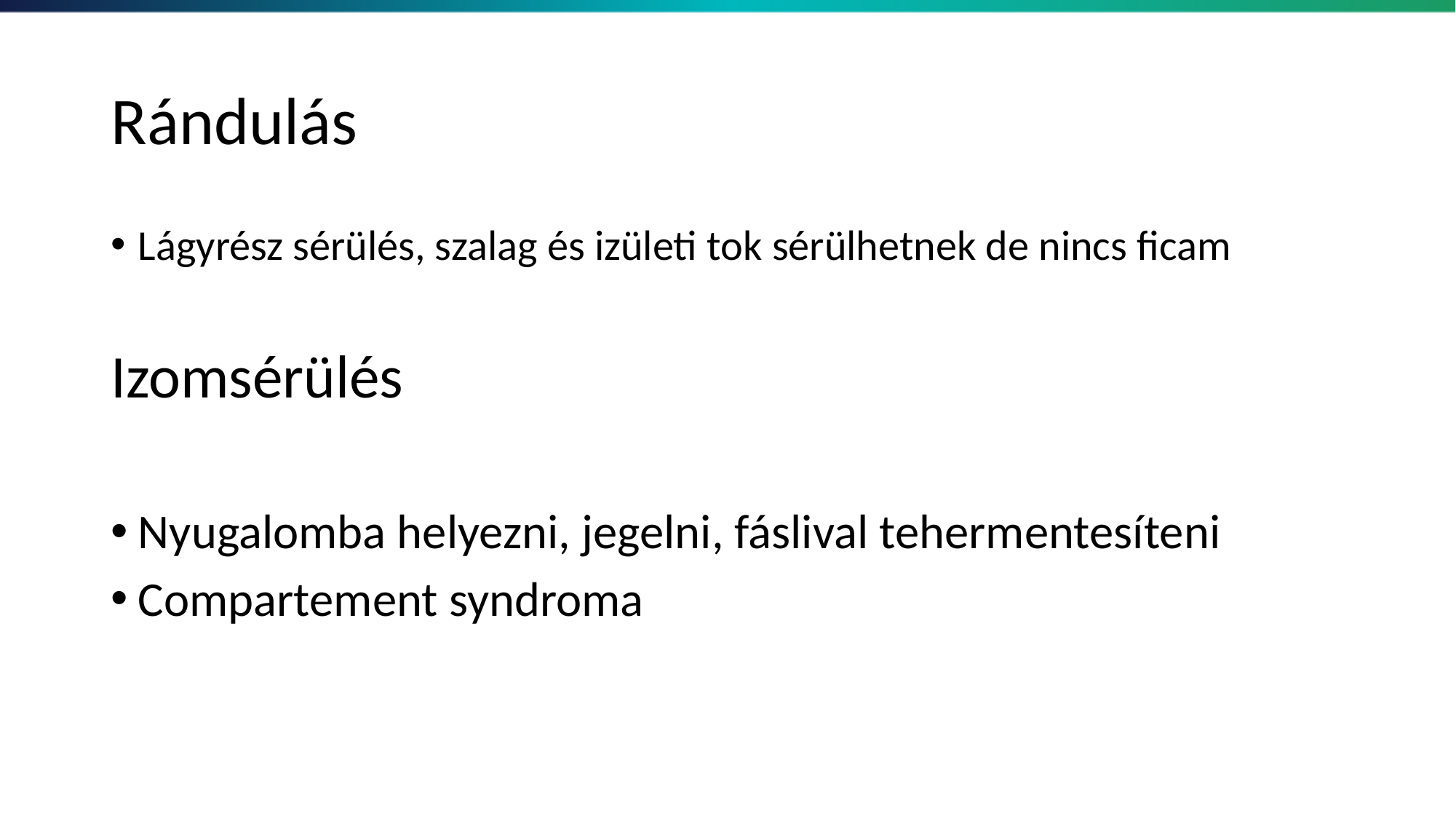

# Rándulás
Lágyrész sérülés, szalag és izületi tok sérülhetnek de nincs ficam

Izomsérülés

Nyugalomba helyezni, jegelni, fáslival tehermentesíteni
Compartement syndroma